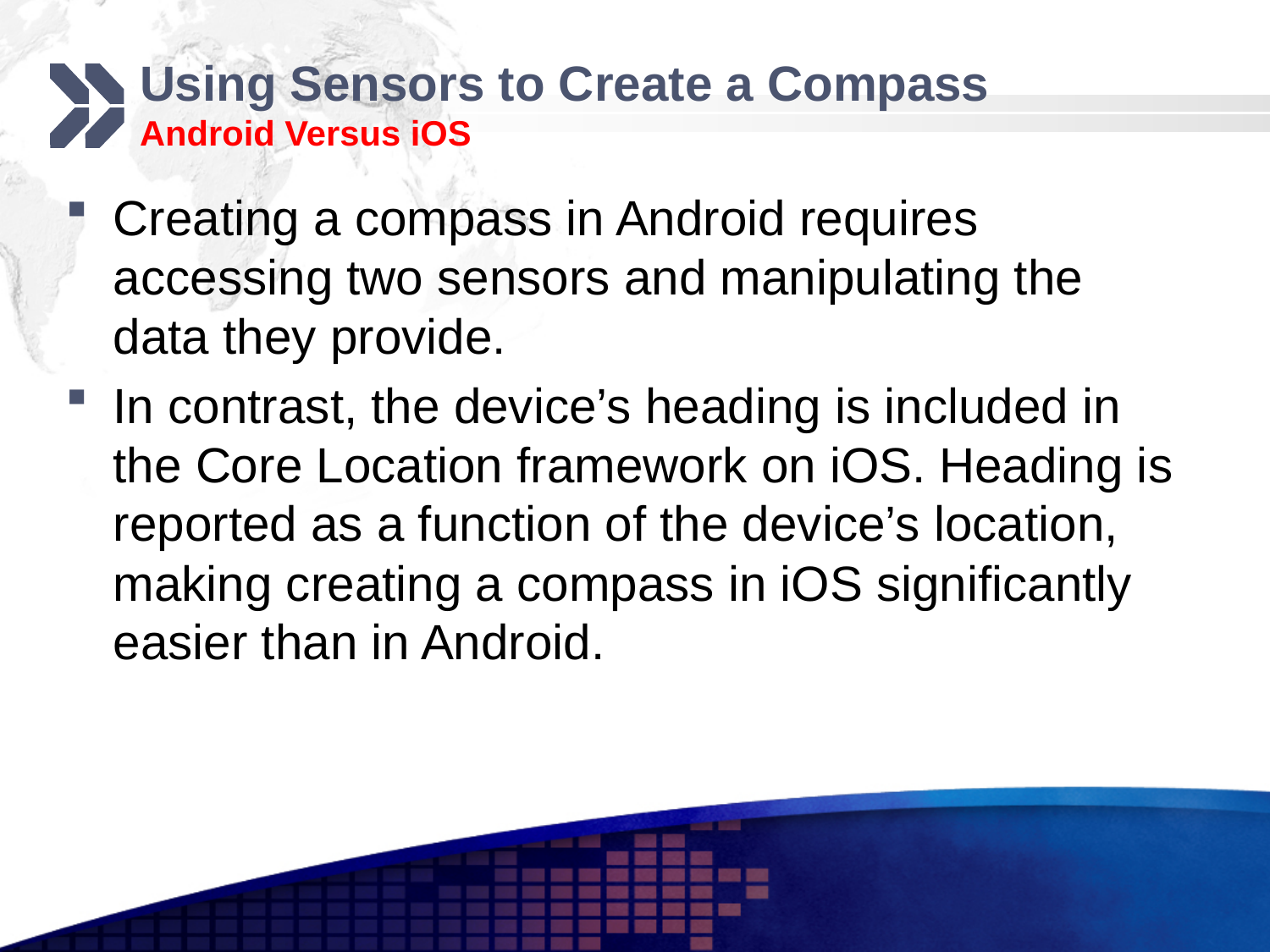

# Using Sensors to Create a Compass Android Versus iOS
Creating a compass in Android requires accessing two sensors and manipulating the data they provide.
In contrast, the device’s heading is included in the Core Location framework on iOS. Heading is reported as a function of the device’s location, making creating a compass in iOS significantly easier than in Android.